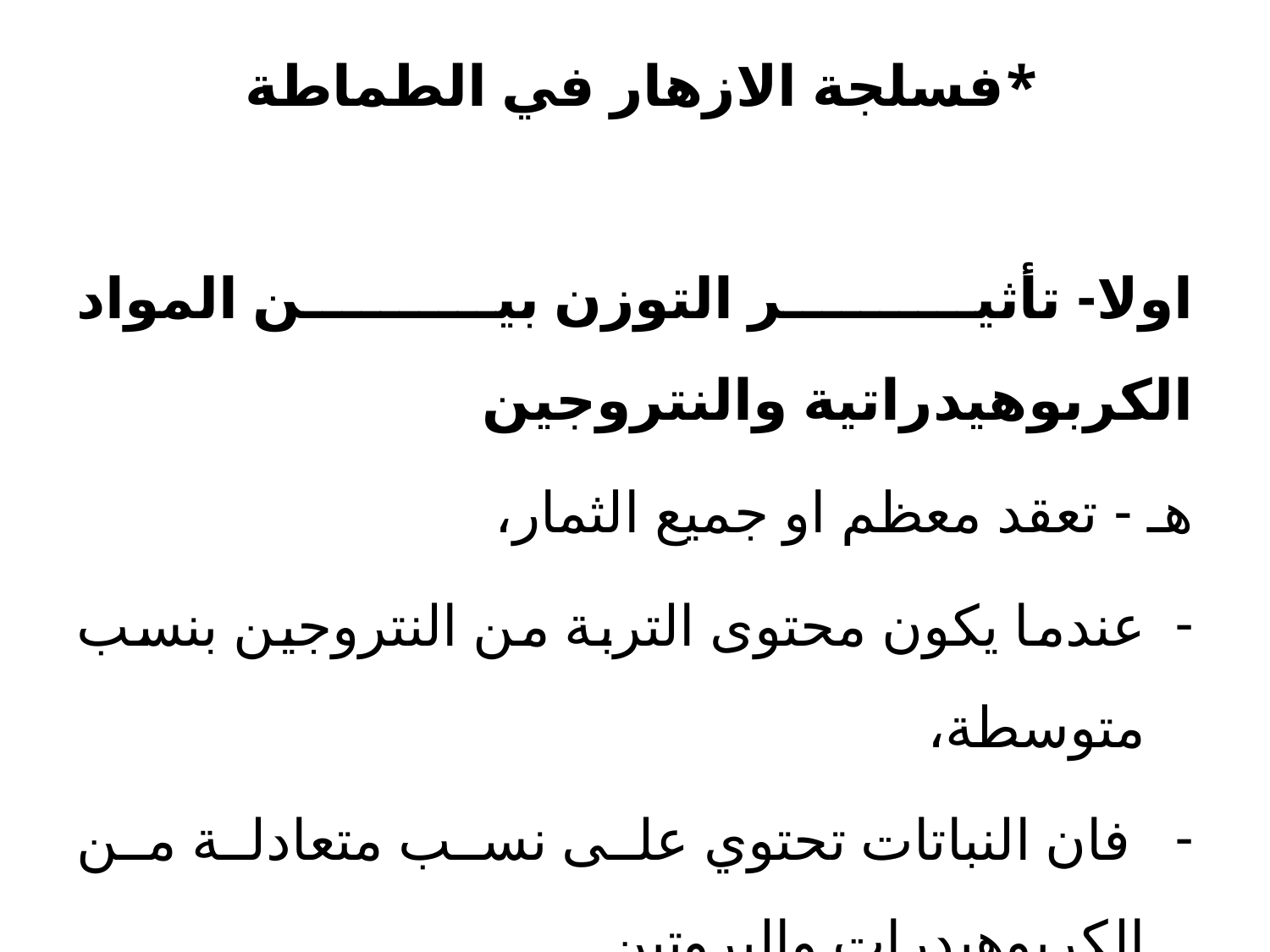

# *فسلجة الازهار في الطماطة
اولا- تأثير التوزن بين المواد الكربوهيدراتية والنتروجين
هـ - تعقد معظم او جميع الثمار،
عندما يكون محتوى التربة من النتروجين بنسب متوسطة،
 فان النباتات تحتوي على نسب متعادلة من الكربوهيدرات والبروتين.